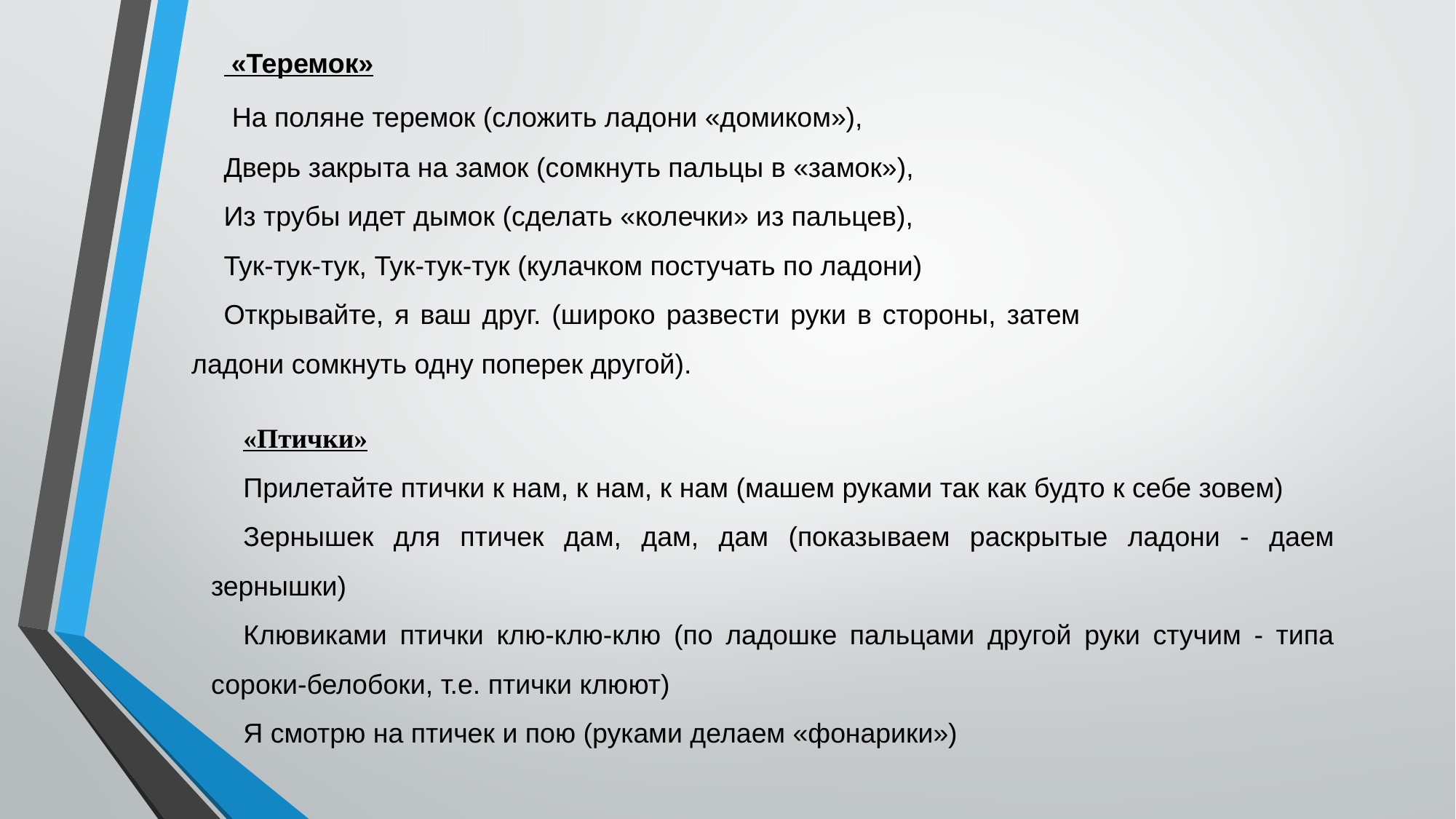

«Теремок»
 На поляне теремок (сложить ладони «домиком»),
Дверь закрыта на замок (сомкнуть пальцы в «замок»),
Из трубы идет дымок (сделать «колечки» из пальцев),
Тук-тук-тук, Тук-тук-тук (кулачком постучать по ладони)
Открывайте, я ваш друг. (широко развести руки в стороны, затем ладони сомкнуть одну поперек другой).
«Птички»
Прилетайте птички к нам, к нам, к нам (машем руками так как будто к себе зовем)
Зернышек для птичек дам, дам, дам (показываем раскрытые ладони - даем зернышки)
Клювиками птички клю-клю-клю (по ладошке пальцами другой руки стучим - типа сороки-белобоки, т.е. птички клюют)
Я смотрю на птичек и пою (руками делаем «фонарики»)